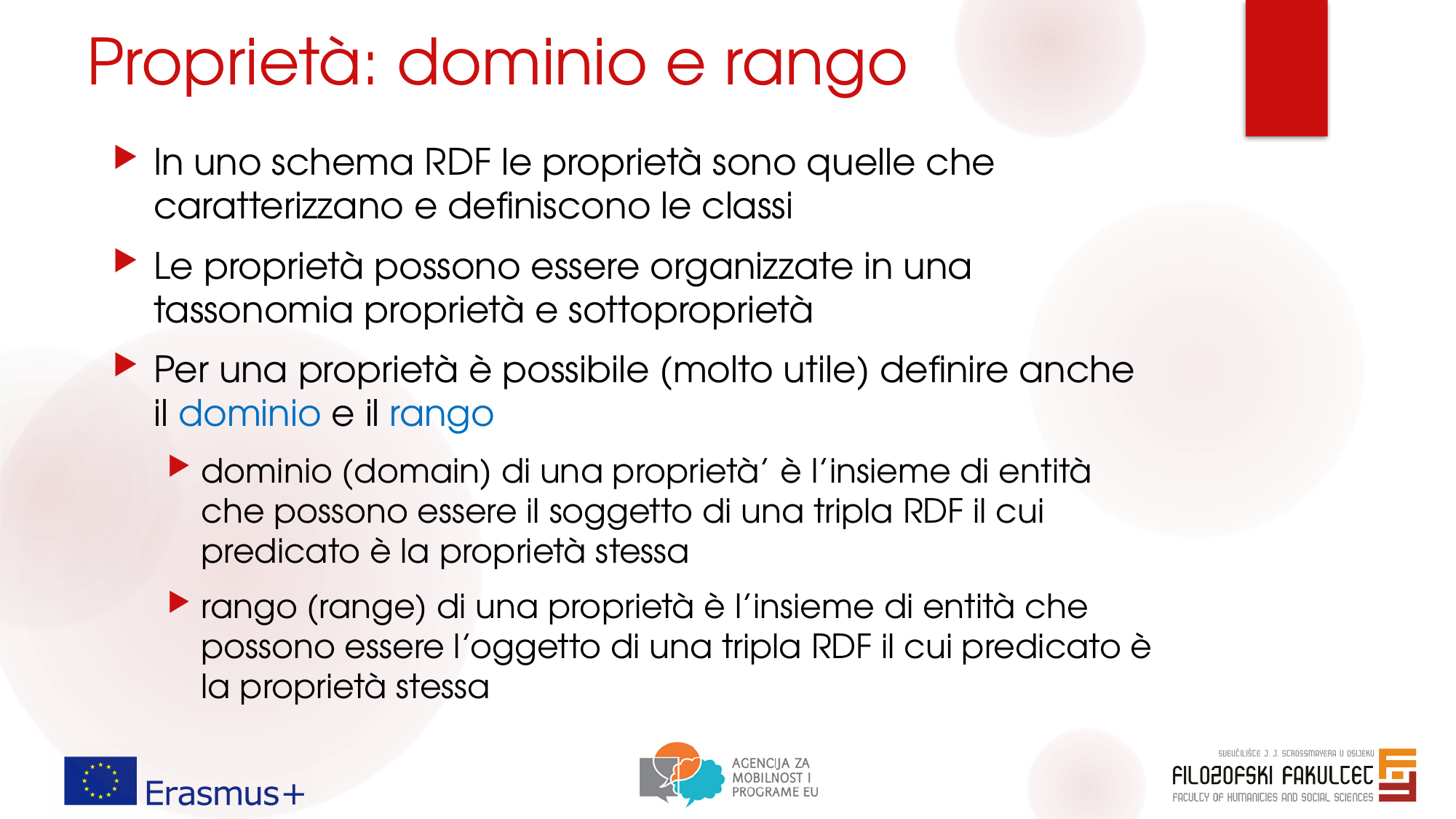

# Proprietà: dominio e rango
In uno schema RDF le proprietà sono quelle che caratterizzano e definiscono le classi
Le proprietà possono essere organizzate in una tassonomia proprietà e sottoproprietà
Per una proprietà è possibile (molto utile) definire anche il dominio e il rango
dominio (domain) di una proprietà’ è l’insieme di entità che possono essere il soggetto di una tripla RDF il cui predicato è la proprietà stessa
rango (range) di una proprietà è l’insieme di entità che possono essere l’oggetto di una tripla RDF il cui predicato è la proprietà stessa